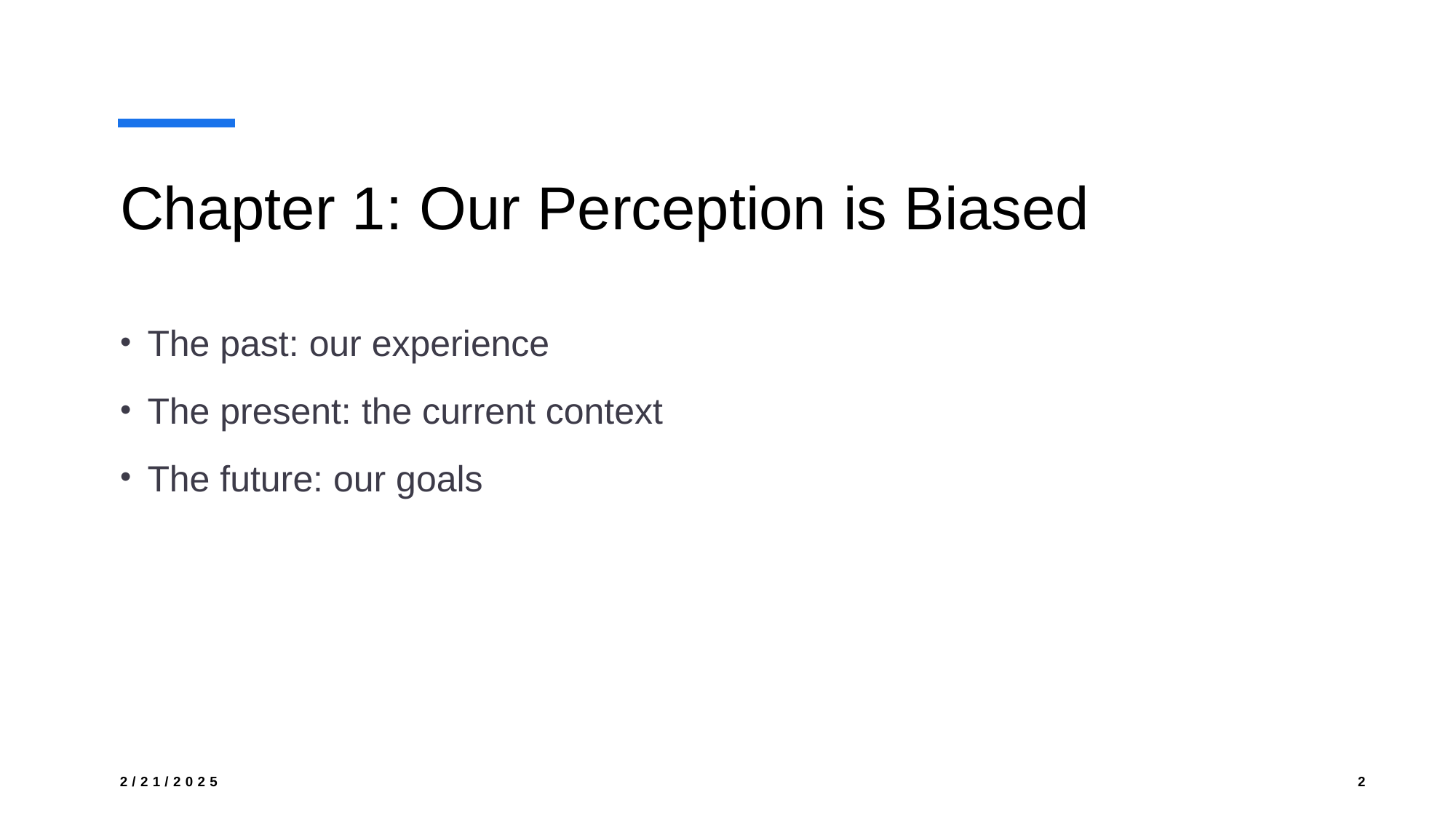

# Chapter 1: Our Perception is Biased
The past: our experience
The present: the current context
The future: our goals
2/21/2025

2